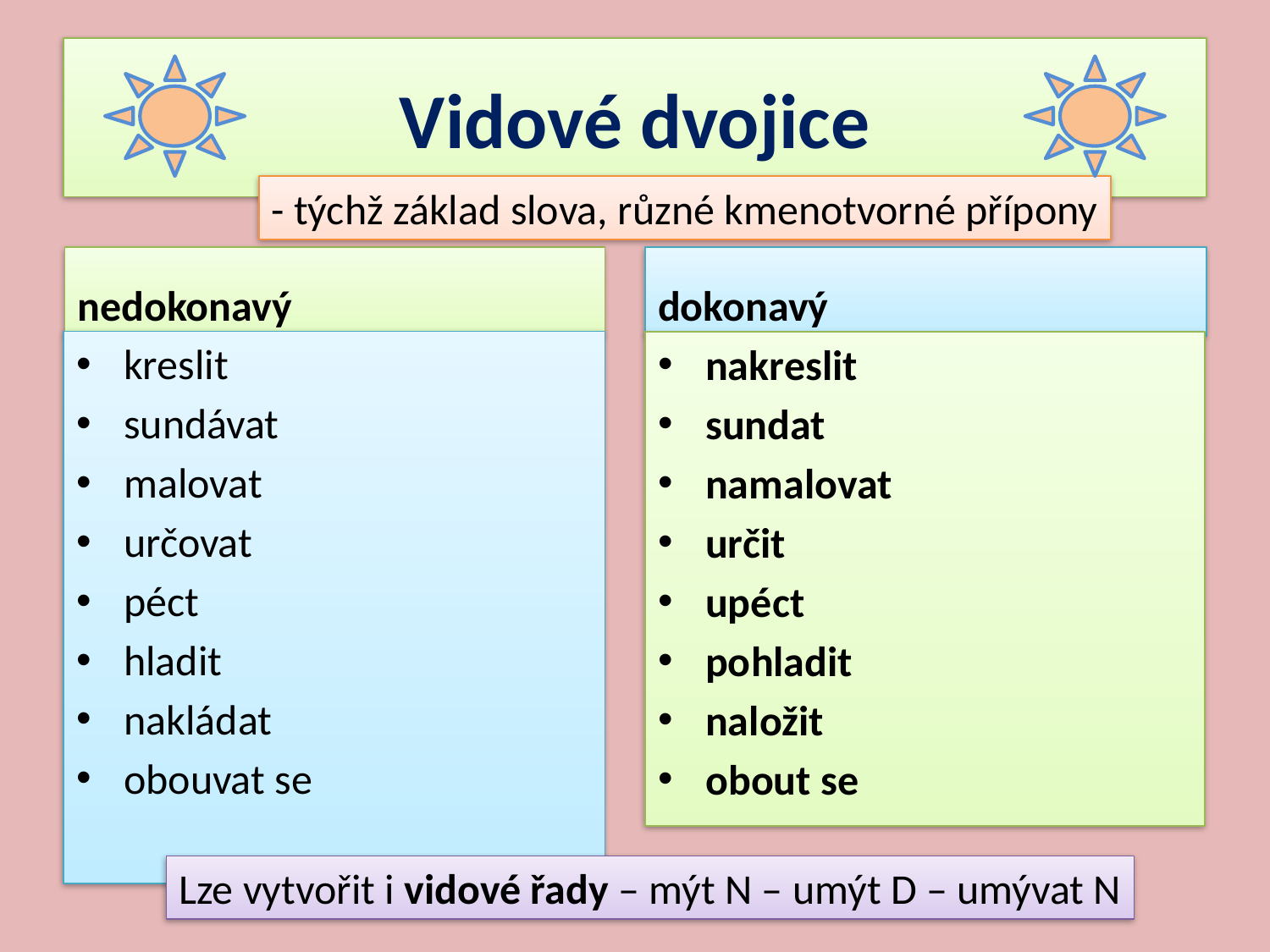

# Vidové dvojice

- týchž základ slova, různé kmenotvorné přípony
nedokonavý
dokonavý
kreslit
sundávat
malovat
určovat
péct
hladit
nakládat
obouvat se
nakreslit
sundat
namalovat
určit
upéct
pohladit
naložit
obout se

Lze vytvořit i vidové řady – mýt N – umýt D – umývat N